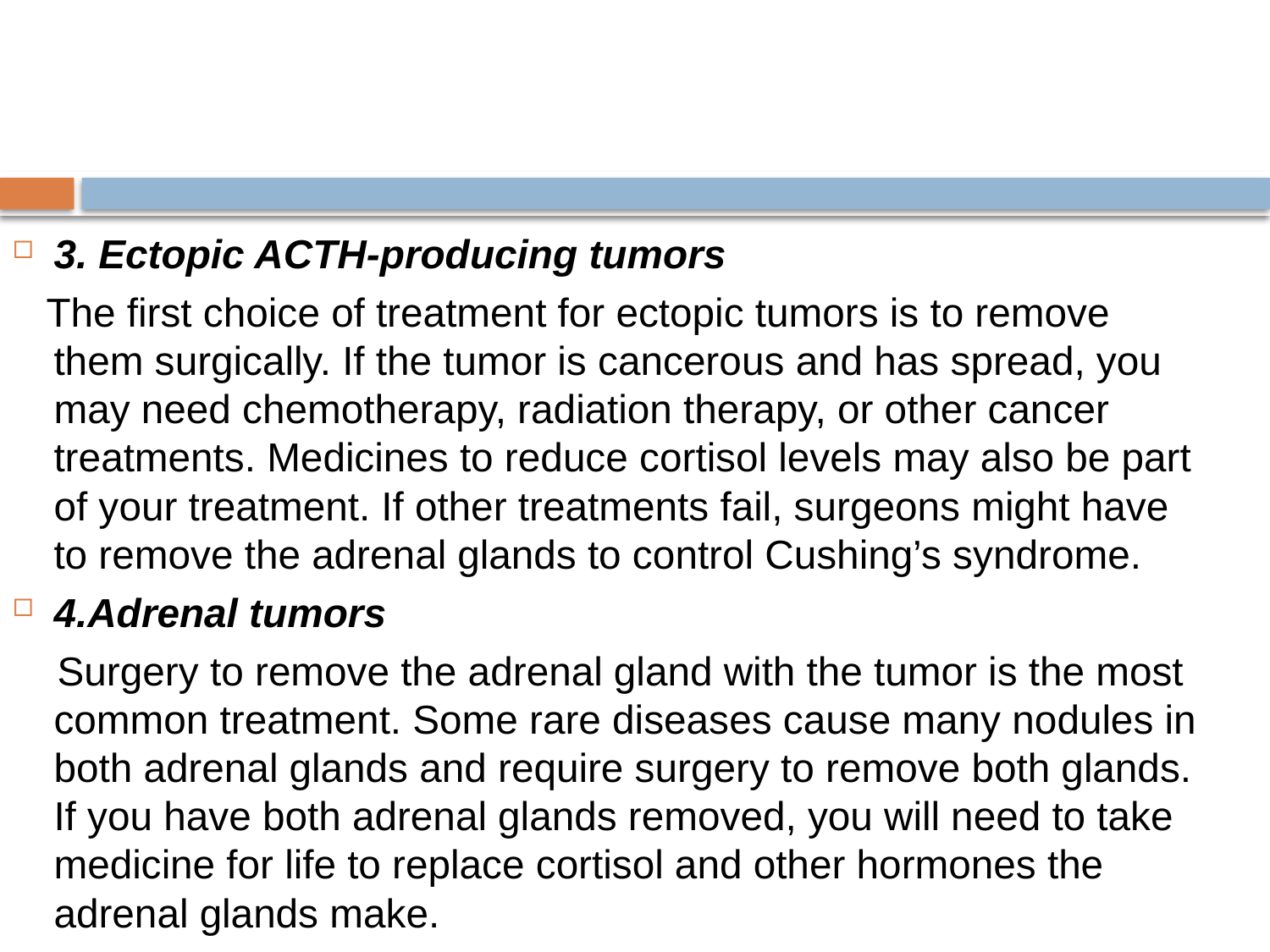

#
3. Ectopic ACTH-producing tumors
   The first choice of treatment for ectopic tumors is to remove them surgically. If the tumor is cancerous and has spread, you may need chemotherapy, radiation therapy, or other cancer treatments. Medicines to reduce cortisol levels may also be part of your treatment. If other treatments fail, surgeons might have to remove the adrenal glands to control Cushing’s syndrome.
4.Adrenal tumors
    Surgery to remove the adrenal gland with the tumor is the most common treatment. Some rare diseases cause many nodules in both adrenal glands and require surgery to remove both glands. If you have both adrenal glands removed, you will need to take medicine for life to replace cortisol and other hormones the adrenal glands make.